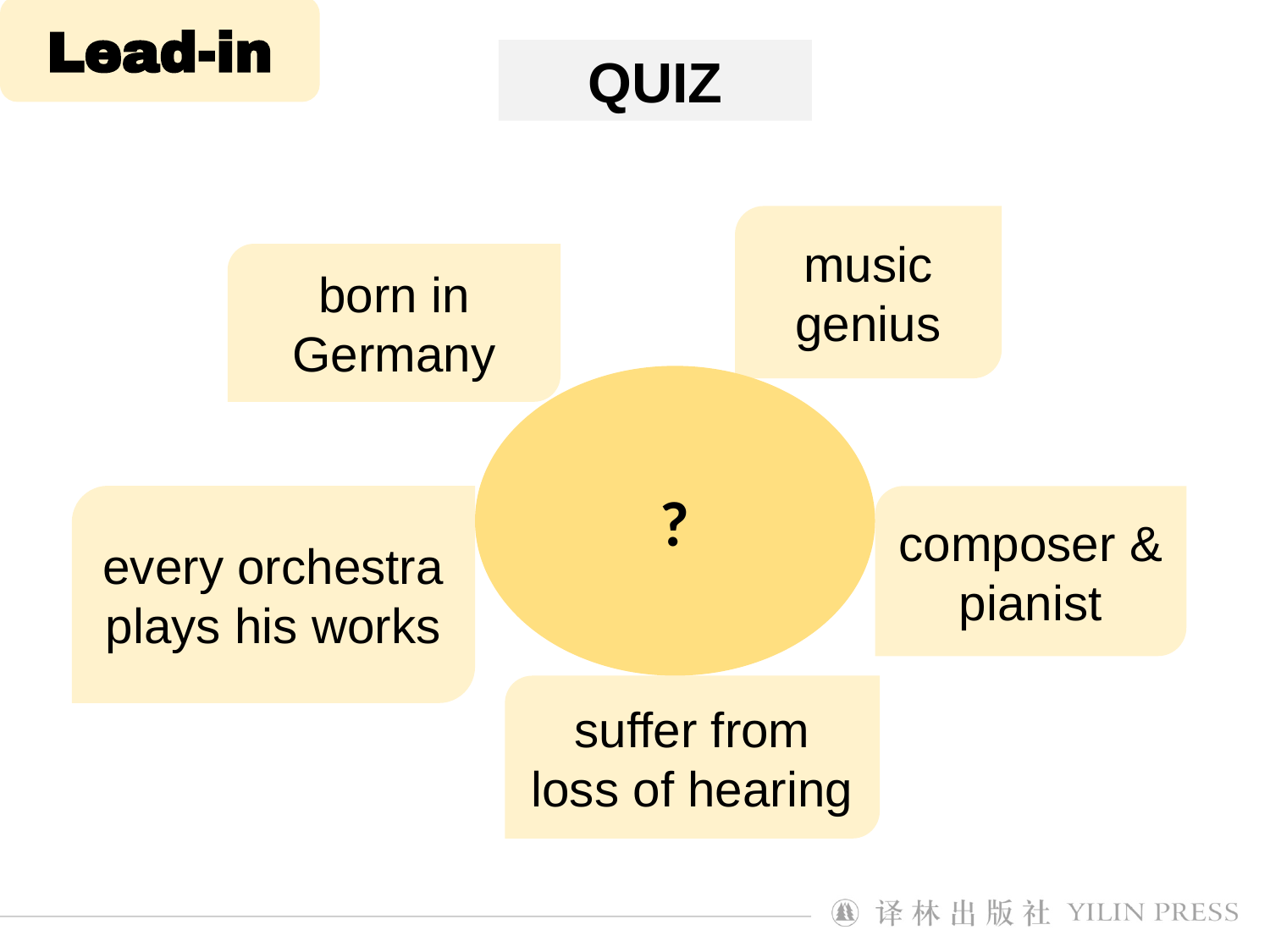

Lead-in
QUIZ
music genius
born in Germany
?
every orchestra plays his works
composer & pianist
suffer from loss of hearing